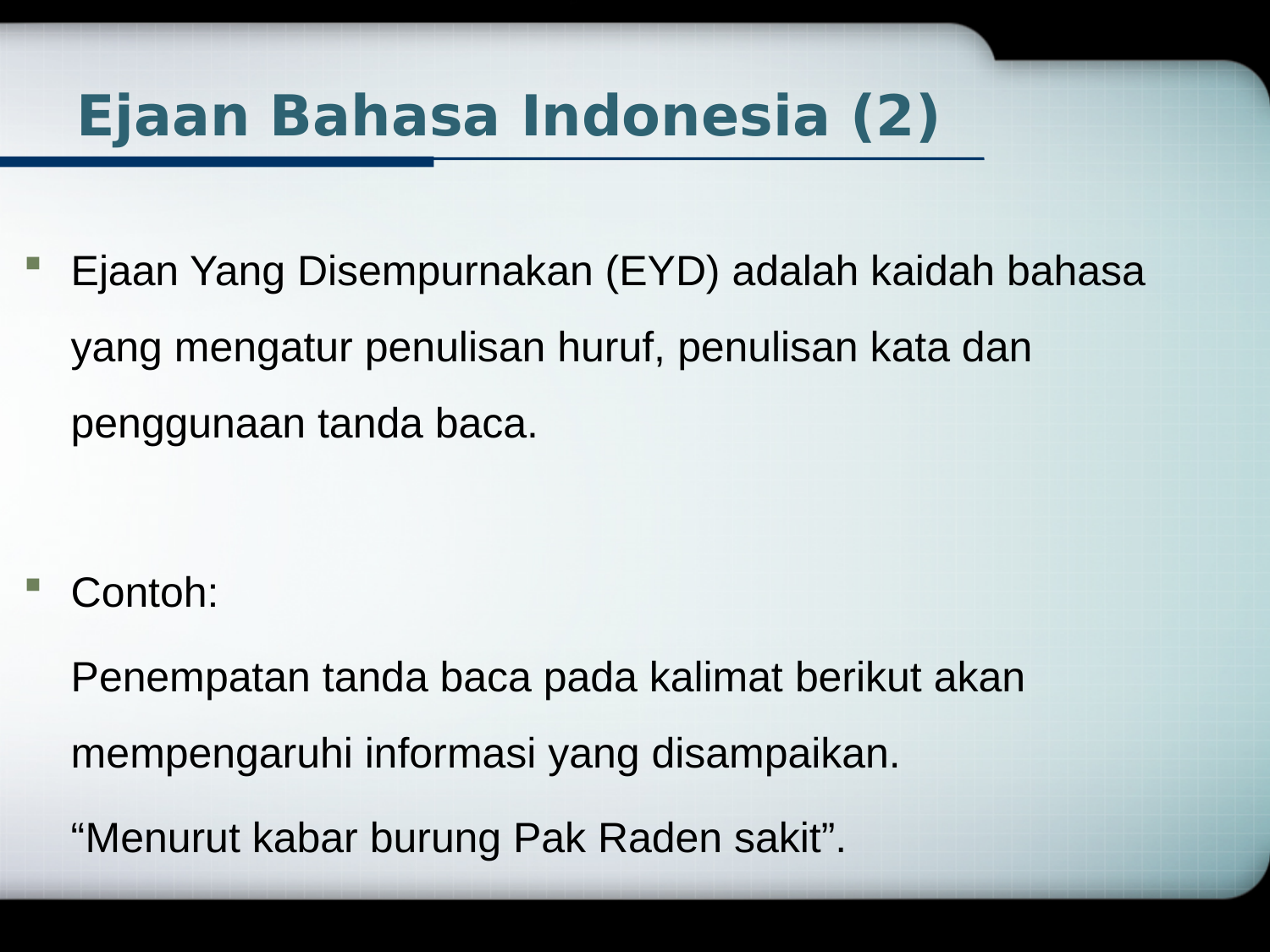

# Ejaan Bahasa Indonesia (2)
Ejaan Yang Disempurnakan (EYD) adalah kaidah bahasa yang mengatur penulisan huruf, penulisan kata dan penggunaan tanda baca.

Contoh:
	Penempatan tanda baca pada kalimat berikut akan mempengaruhi informasi yang disampaikan.
	“Menurut kabar burung Pak Raden sakit”.